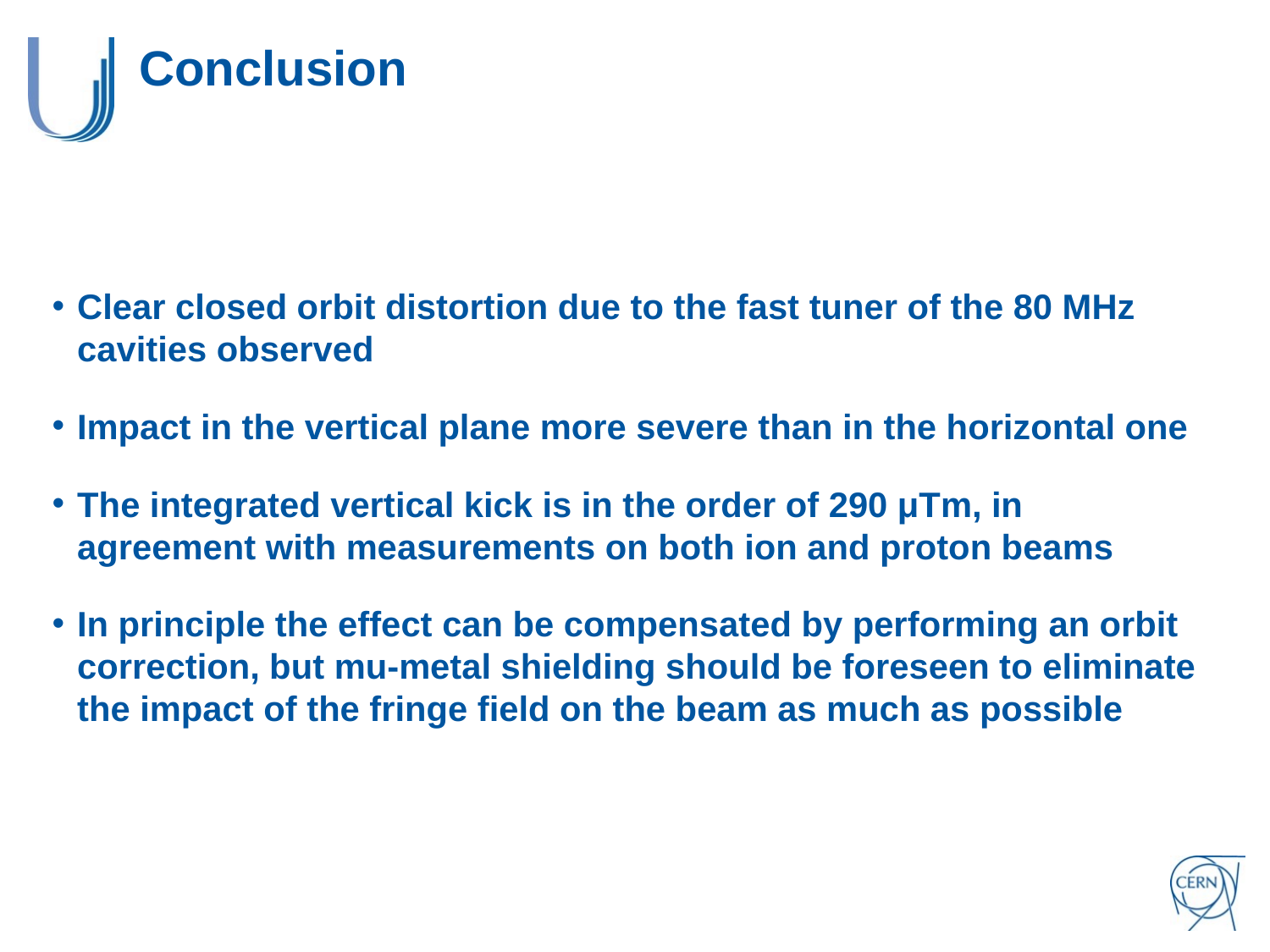

# Conclusion
Clear closed orbit distortion due to the fast tuner of the 80 MHz cavities observed
Impact in the vertical plane more severe than in the horizontal one
The integrated vertical kick is in the order of 290 μTm, in agreement with measurements on both ion and proton beams
In principle the effect can be compensated by performing an orbit correction, but mu-metal shielding should be foreseen to eliminate the impact of the fringe field on the beam as much as possible